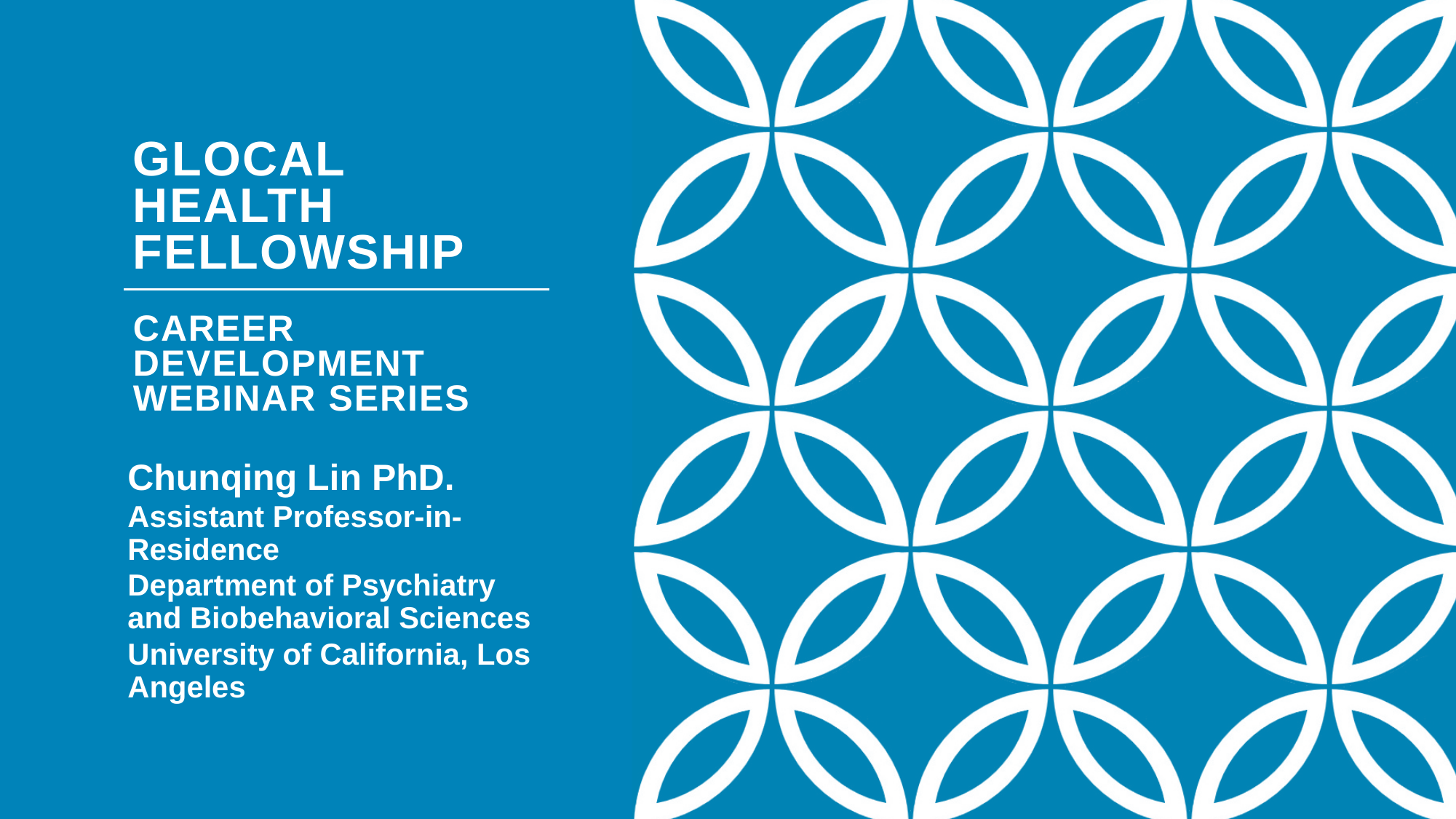

# GloCal Health Fellowship Career Development Webinar Series
Chunqing Lin PhD.
Assistant Professor-in-Residence
Department of Psychiatry and Biobehavioral Sciences
University of California, Los Angeles